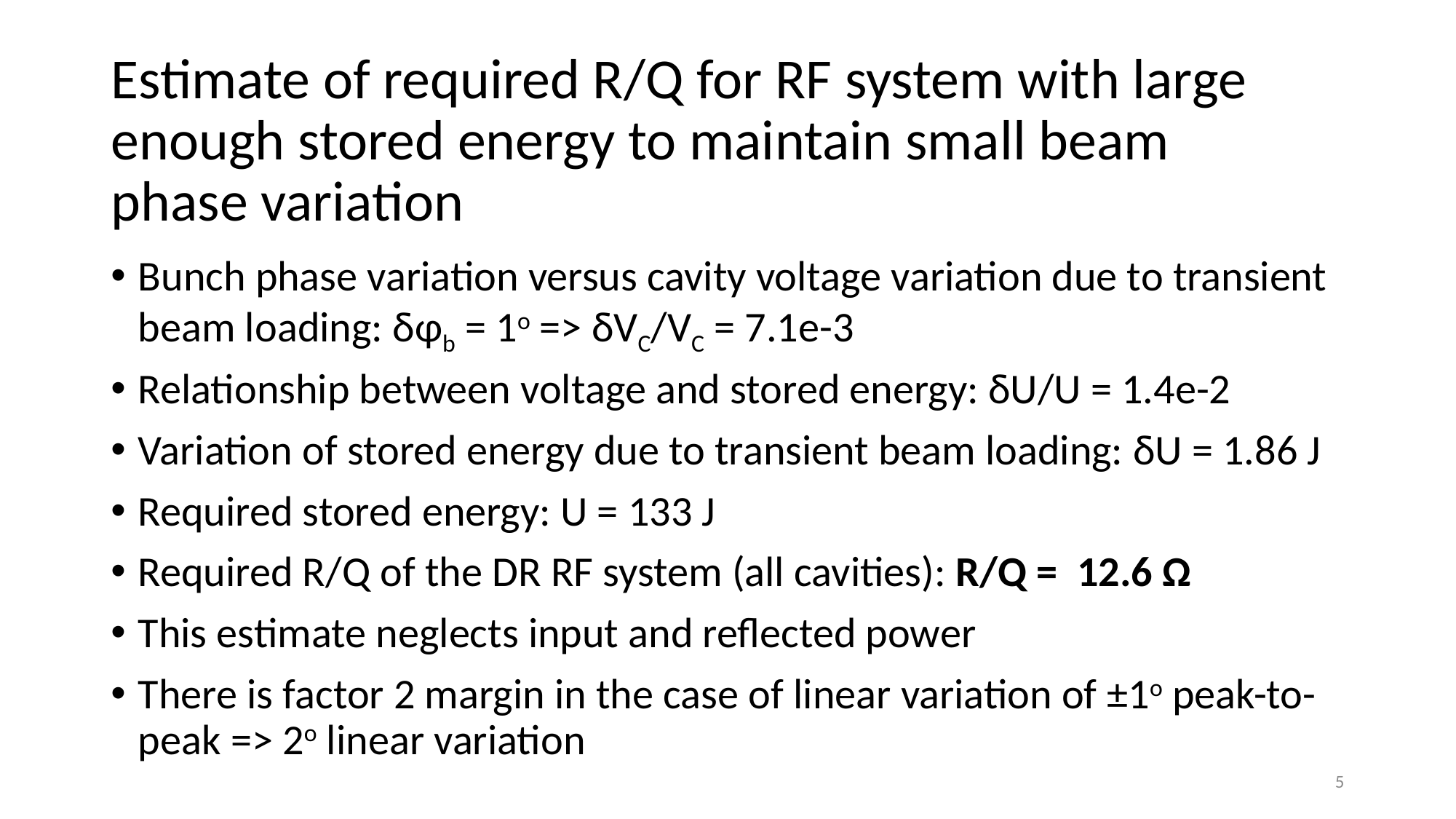

# Estimate of required R/Q for RF system with large enough stored energy to maintain small beam phase variation
Bunch phase variation versus cavity voltage variation due to transient beam loading: δφb = 1o => δVC/VC = 7.1e-3
Relationship between voltage and stored energy: δU/U = 1.4e-2
Variation of stored energy due to transient beam loading: δU = 1.86 J
Required stored energy: U = 133 J
Required R/Q of the DR RF system (all cavities): R/Q =  12.6 Ω
This estimate neglects input and reflected power
There is factor 2 margin in the case of linear variation of ±1o peak-to-peak => 2o linear variation

5